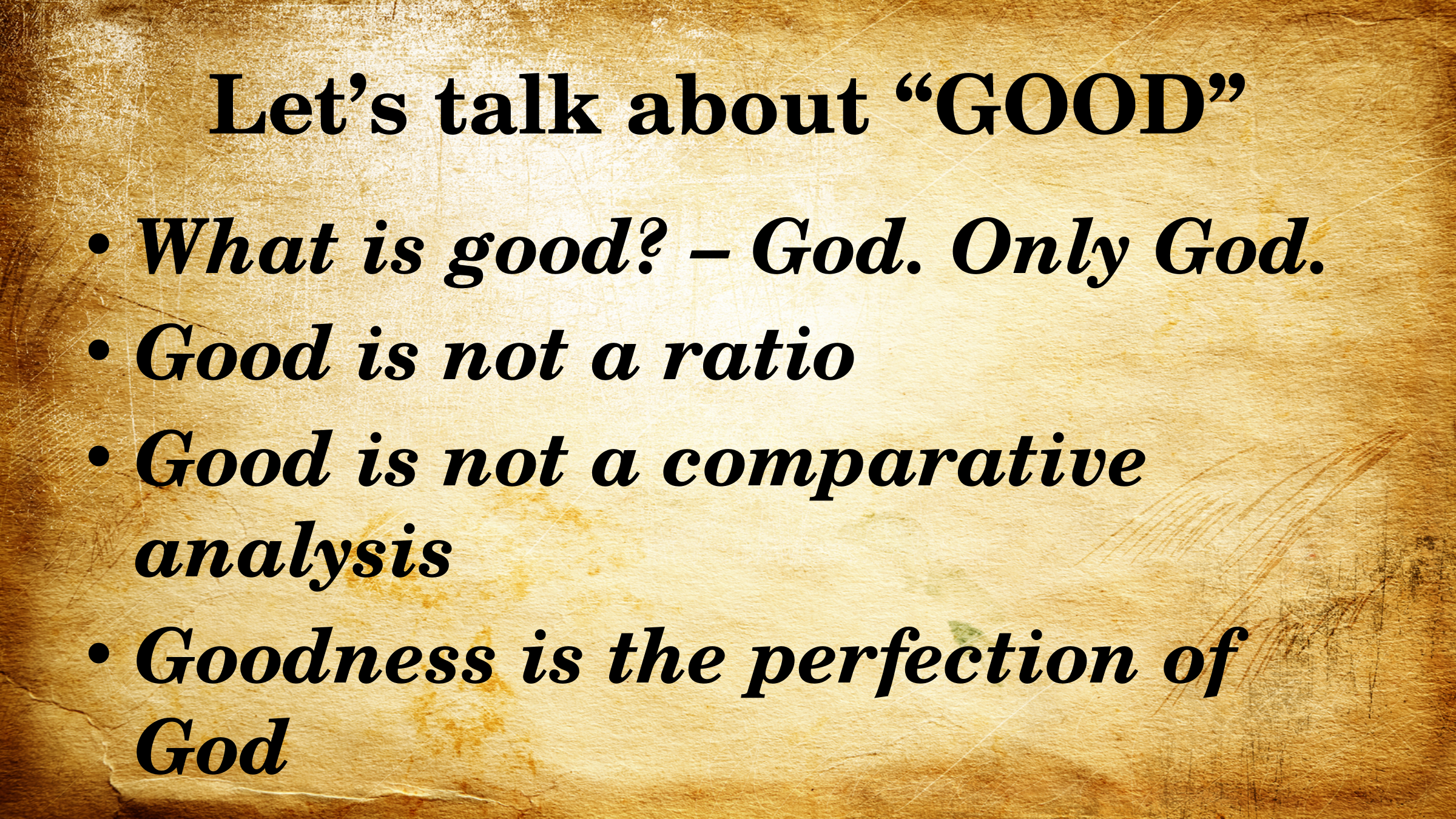

# Let’s talk about “GOOD”
What is good? – God. Only God.
Good is not a ratio
Good is not a comparative analysis
Goodness is the perfection of God